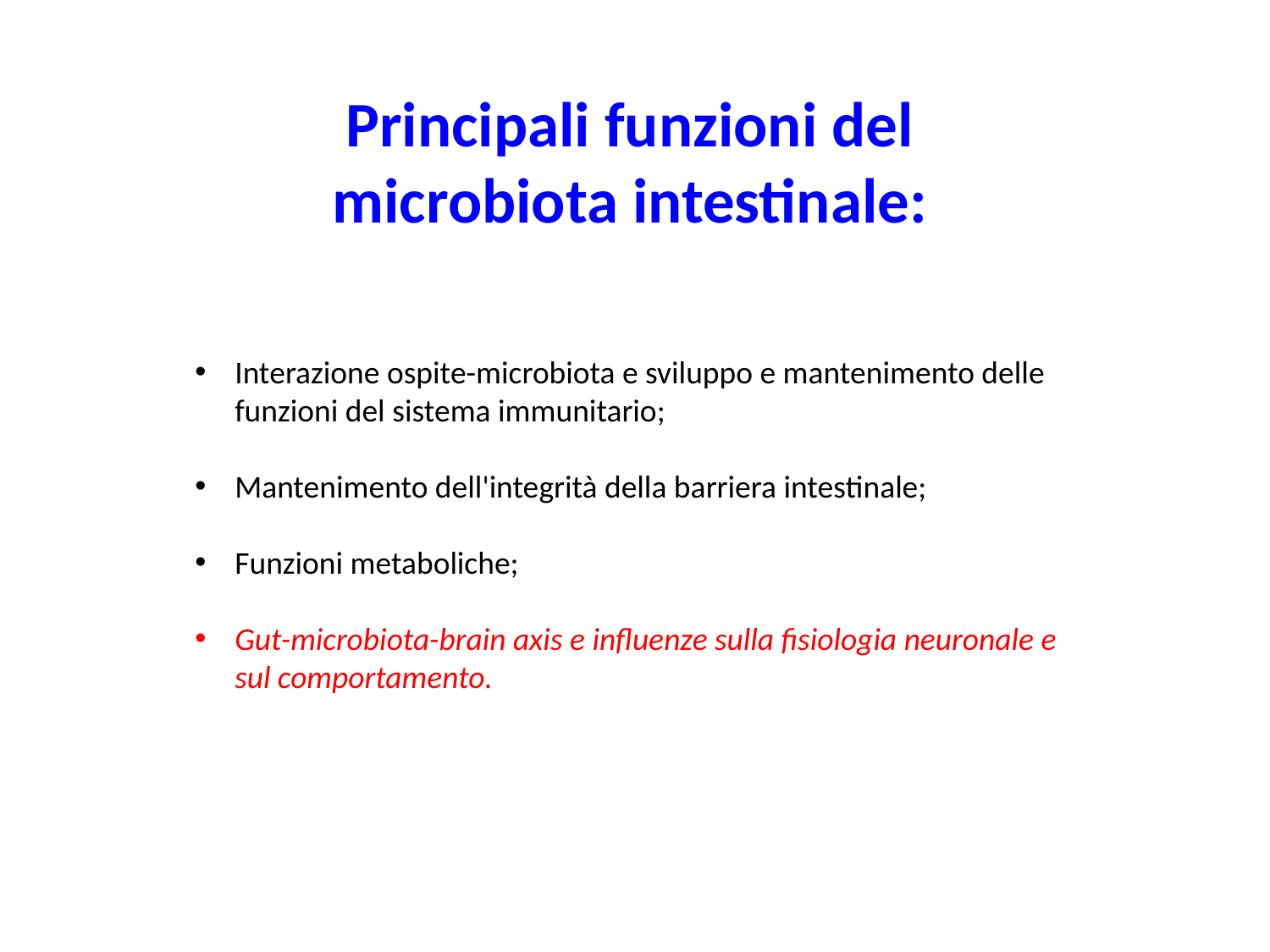

Principali funzioni del microbiota intestinale:
Interazione ospite-microbiota e sviluppo e mantenimento delle funzioni del sistema immunitario;

Mantenimento dell'integrità della barriera intestinale;

Funzioni metaboliche;

Gut-microbiota-brain axis e influenze sulla fisiologia neuronale e sul comportamento.